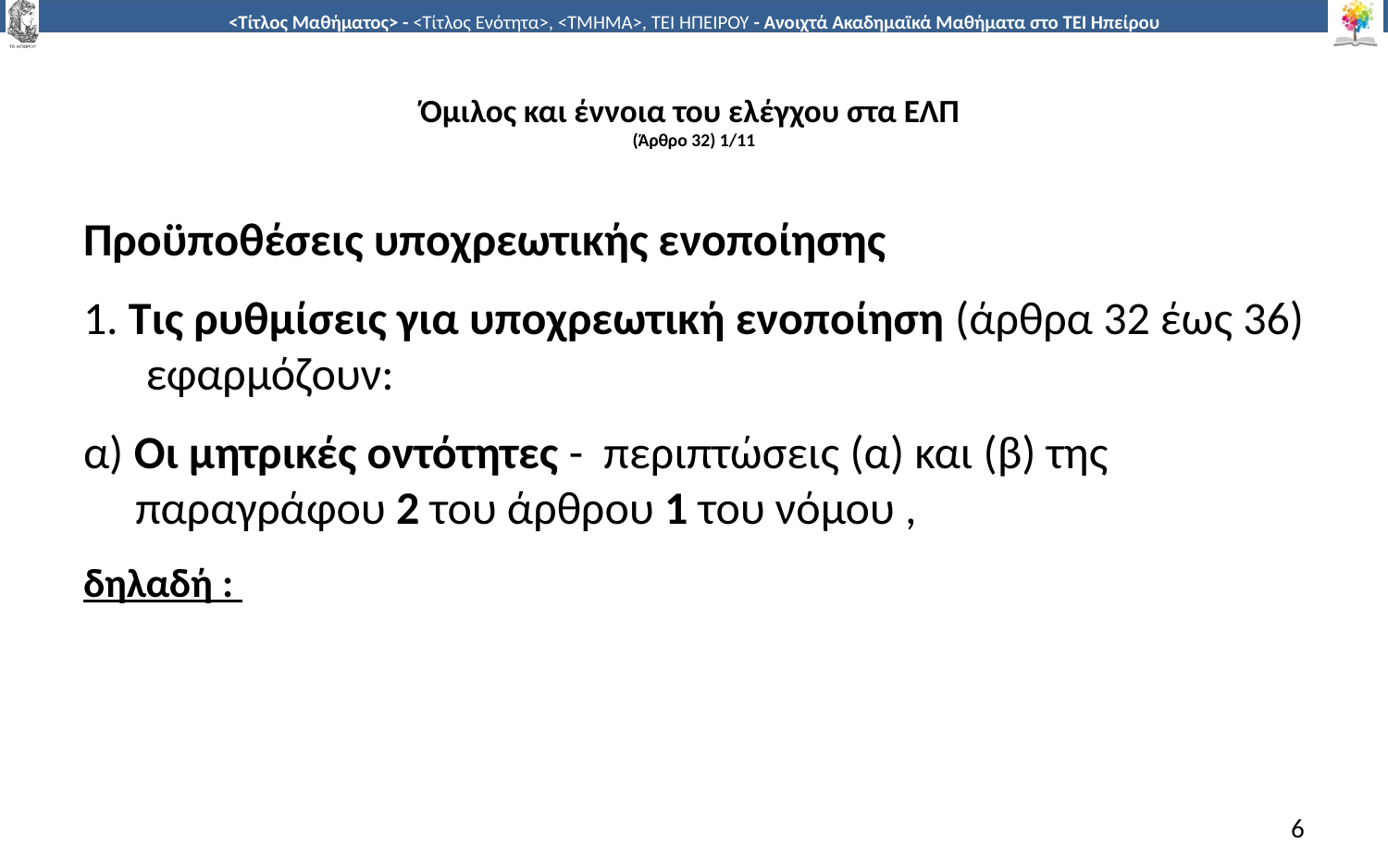

# Όμιλος και έννοια του ελέγχου στα ΕΛΠ (Άρθρο 32) 1/11
Προϋποθέσεις υποχρεωτικής ενοποίησης
1. Τις ρυθμίσεις για υποχρεωτική ενοποίηση (άρθρα 32 έως 36)  εφαρμόζουν:
α) Οι μητρικές οντότητες -  περιπτώσεις (α) και (β) της παραγράφου 2 του άρθρου 1 του νόμου ,
δηλαδή :

6